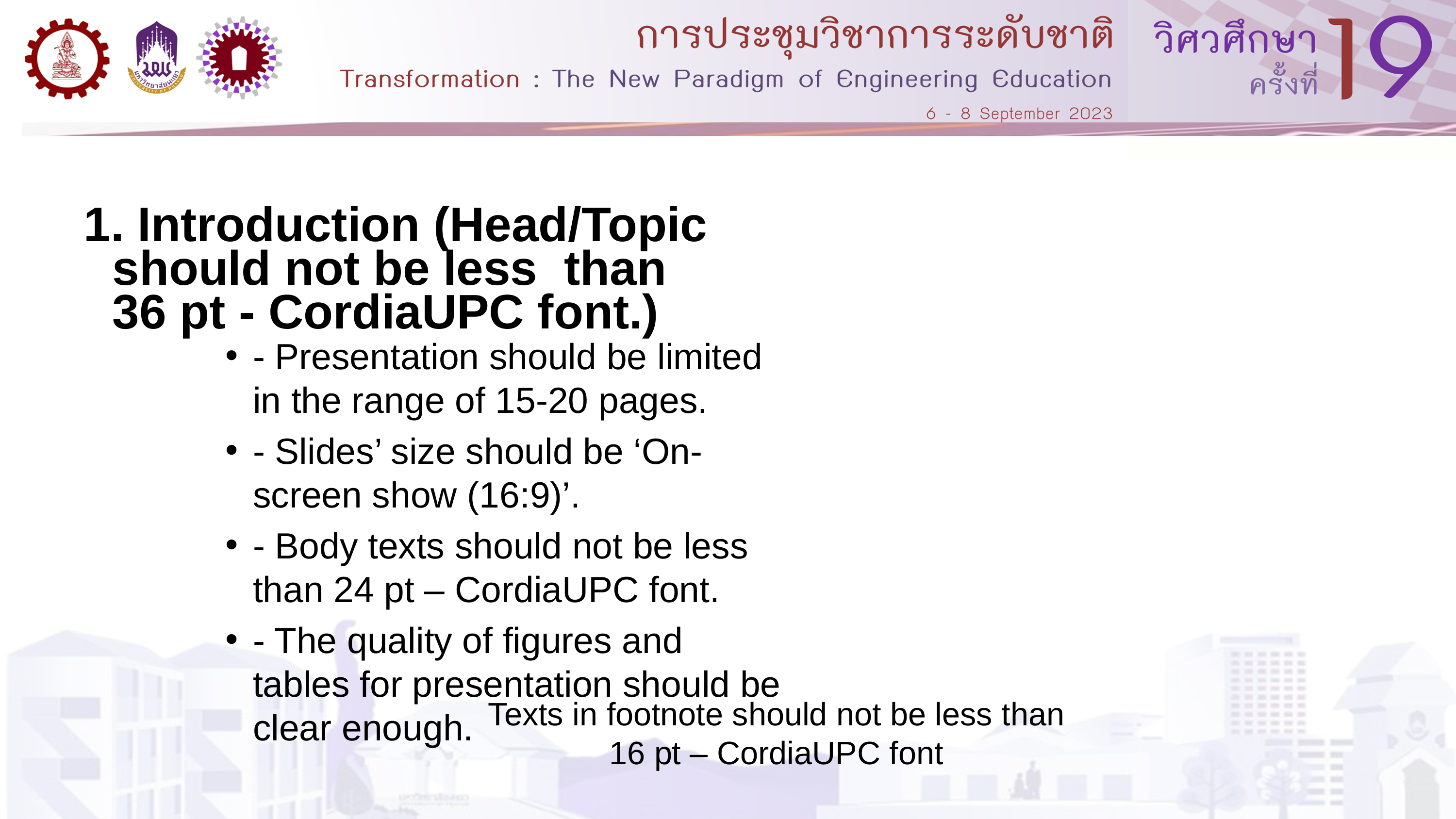

1. Introduction (Head/Topic should not be less  than 36 pt - CordiaUPC font.)
- Presentation should be limited in the range of 15-20 pages.
- Slides’ size should be ‘On-screen show (16:9)’.
- Body texts should not be less than 24 pt – CordiaUPC font.
- The quality of figures and tables for presentation should be clear enough.
Texts in footnote should not be less than 16 pt – CordiaUPC font